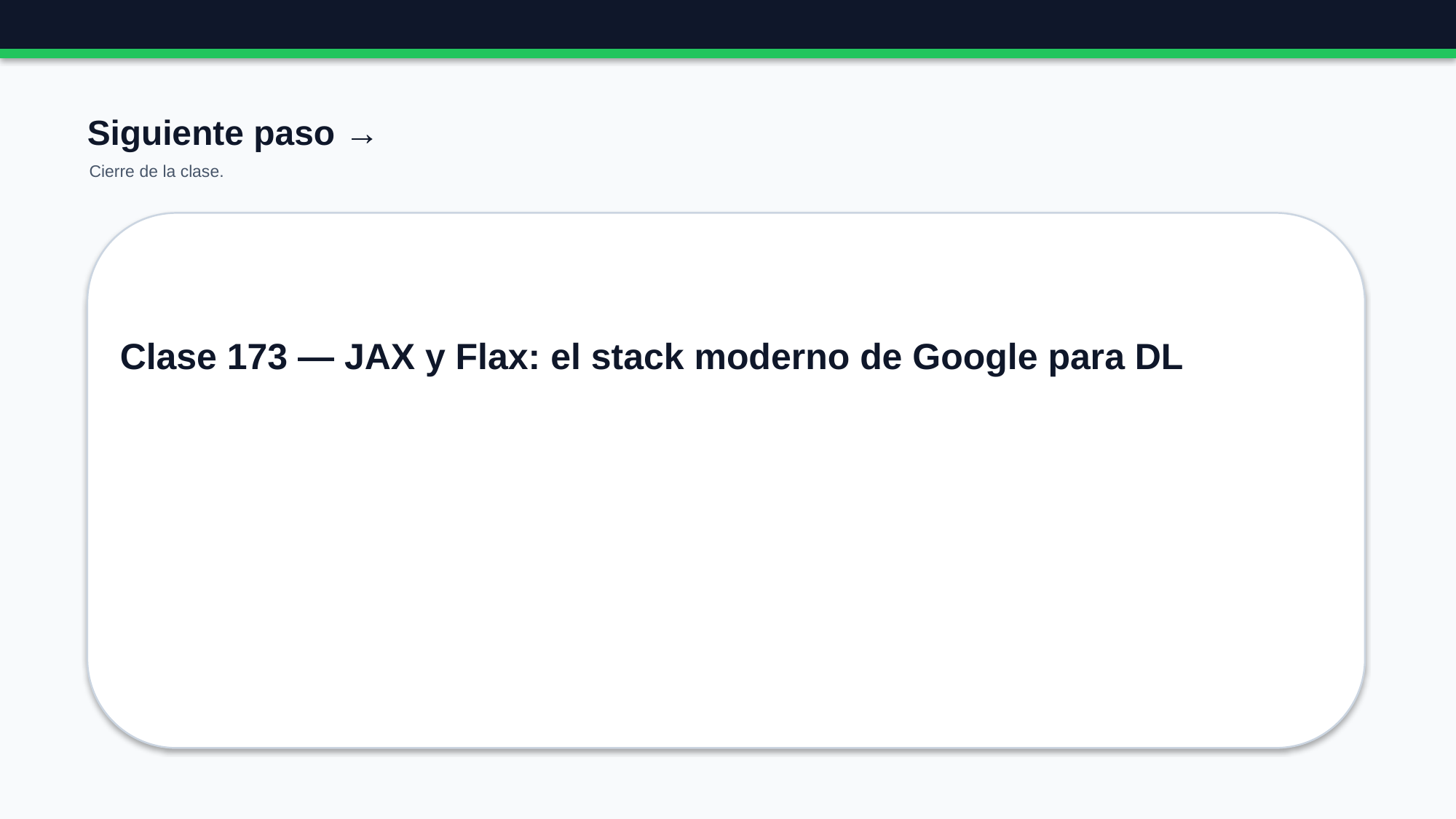

Siguiente paso →
Cierre de la clase.

Clase 173 — JAX y Flax: el stack moderno de Google para DL